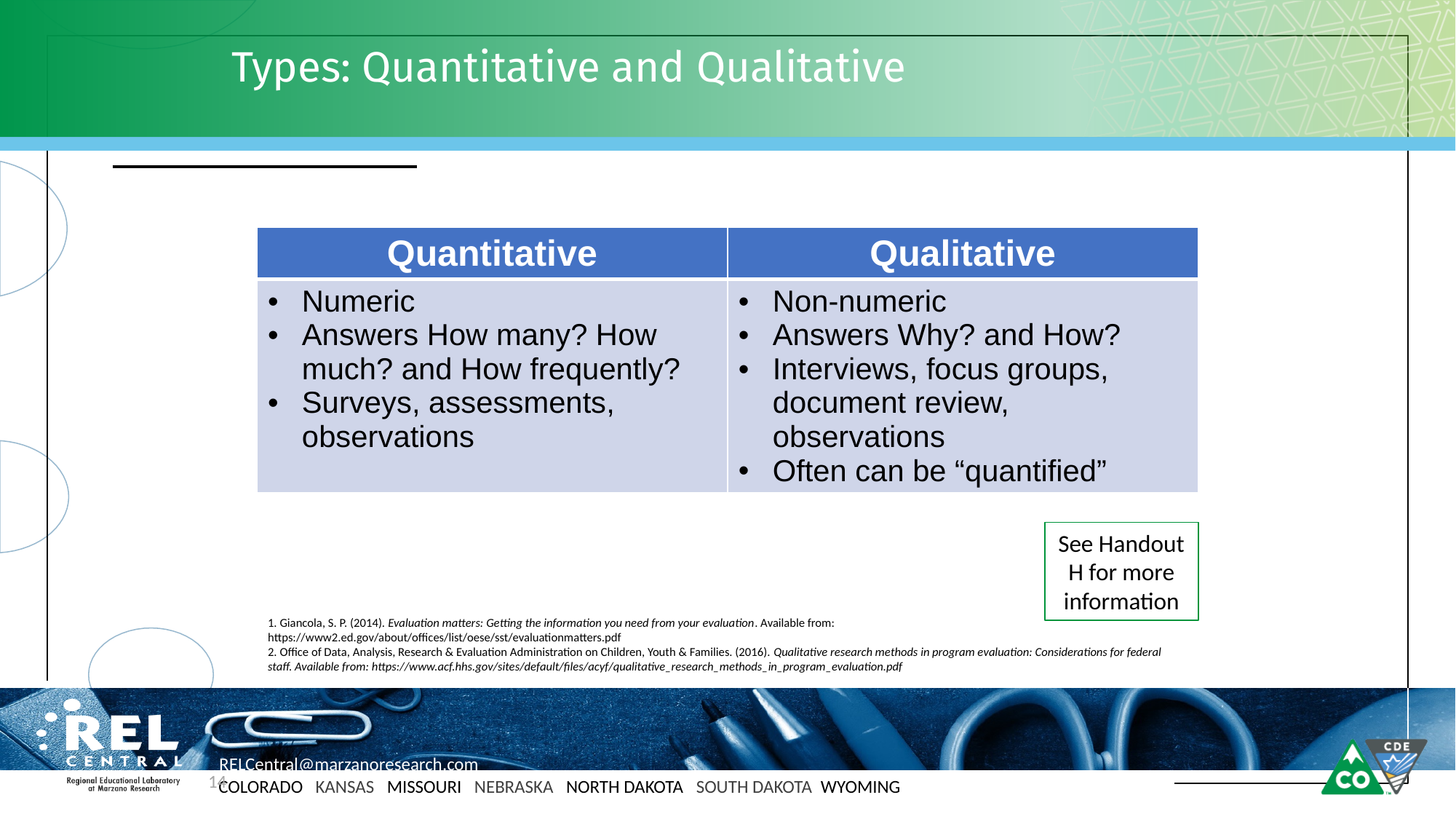

# Types: Quantitative and Qualitative
| Quantitative | Qualitative |
| --- | --- |
| Numeric Answers How many? How much? and How frequently? Surveys, assessments, observations | Non-numeric Answers Why? and How? Interviews, focus groups, document review, observations Often can be “quantified” |
See Handout H for more information
1. Giancola, S. P. (2014). Evaluation matters: Getting the information you need from your evaluation. Available from: https://www2.ed.gov/about/offices/list/oese/sst/evaluationmatters.pdf
2. Office of Data, Analysis, Research & Evaluation Administration on Children, Youth & Families. (2016). Qualitative research methods in program evaluation: Considerations for federal staff. Available from: https://www.acf.hhs.gov/sites/default/files/acyf/qualitative_research_methods_in_program_evaluation.pdf
14